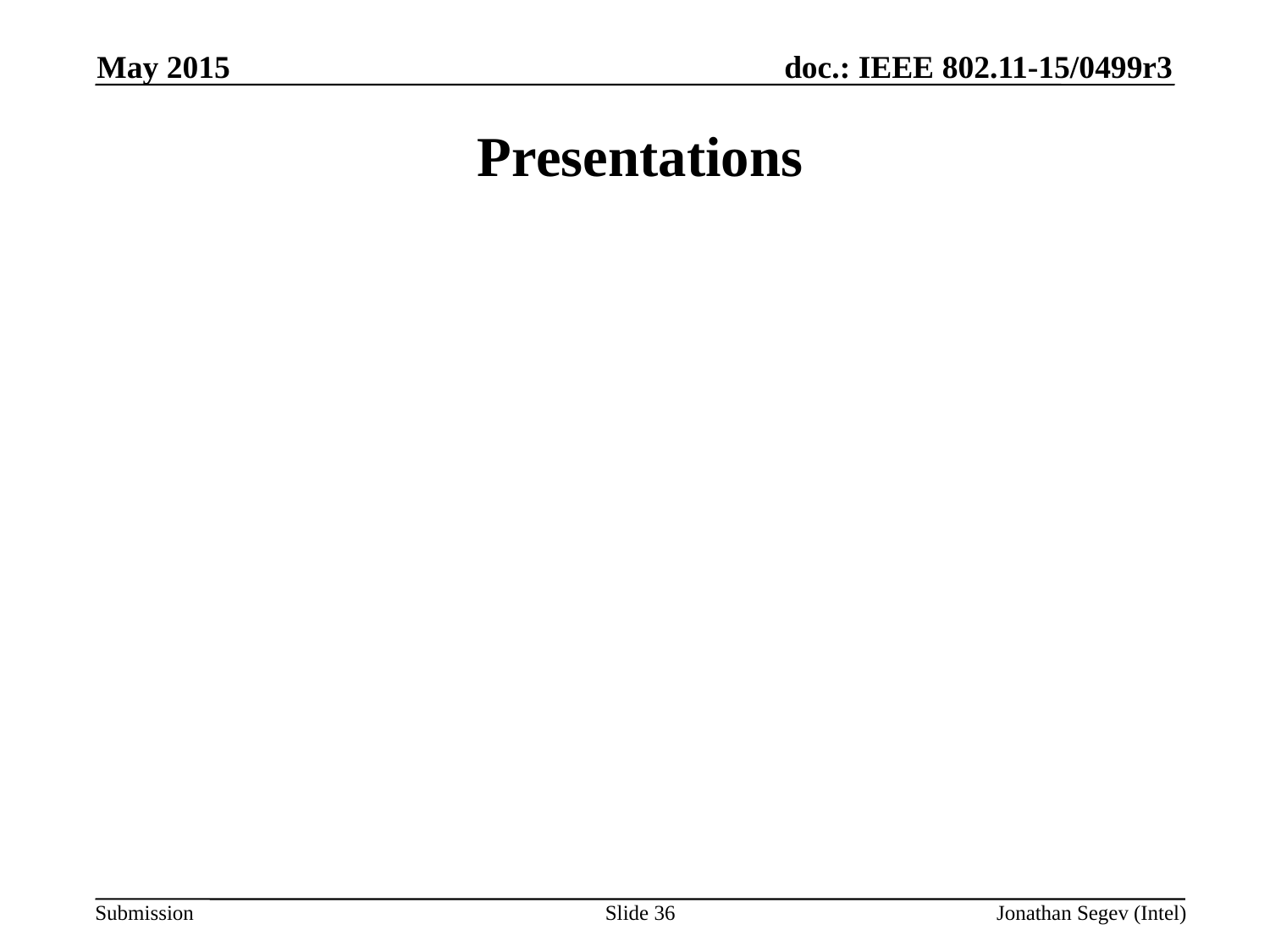

May 2015
# Presentations

Slide 36
Jonathan Segev (Intel)